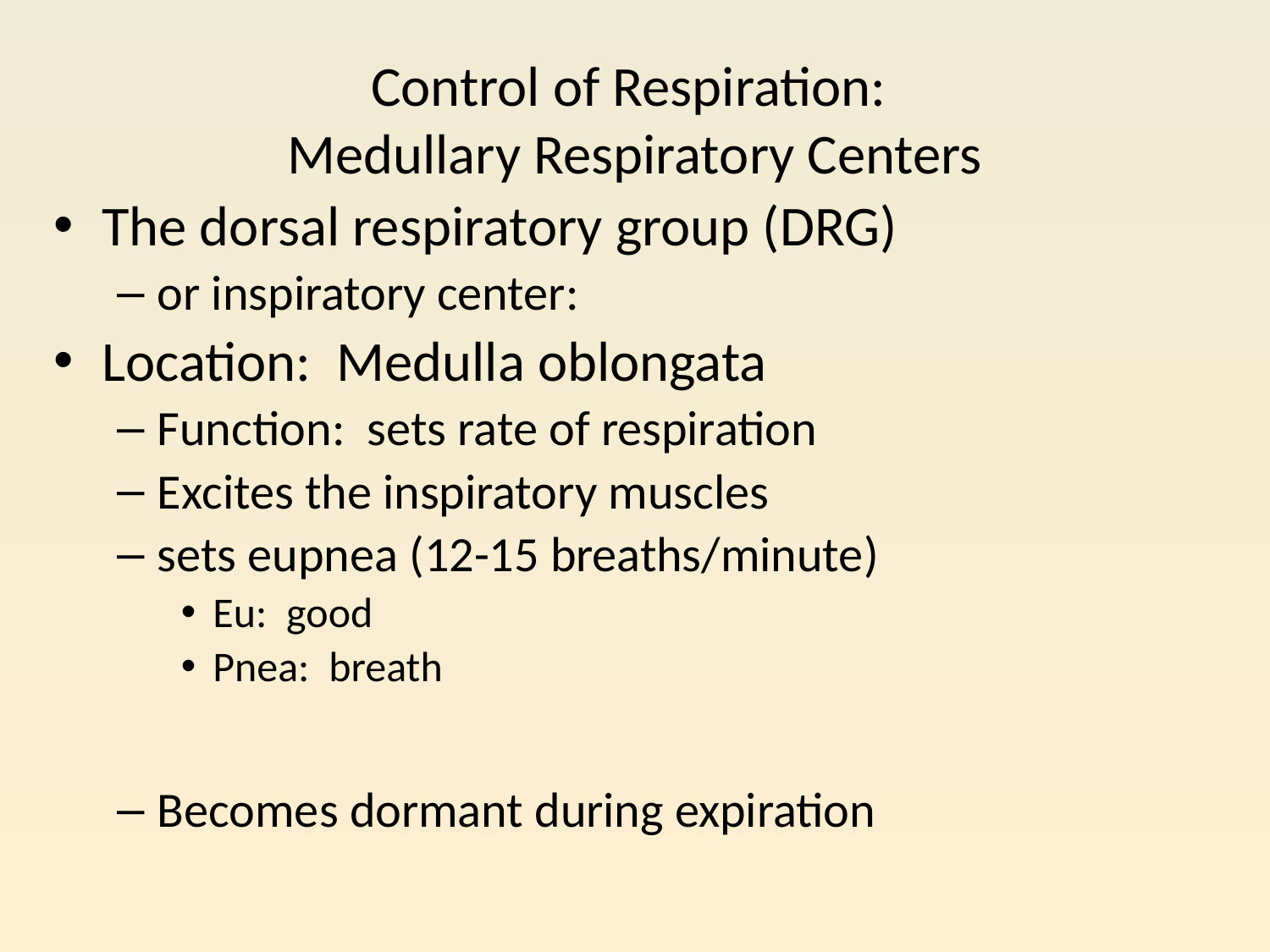

# Control of Respiration: Medullary Respiratory Centers
The dorsal respiratory group (DRG)
or inspiratory center:
Location:  Medulla oblongata
Function:  sets rate of respiration
Excites the inspiratory muscles
sets eupnea (12-15 breaths/minute)
Eu:  good
Pnea:  breath

Becomes dormant during expiration